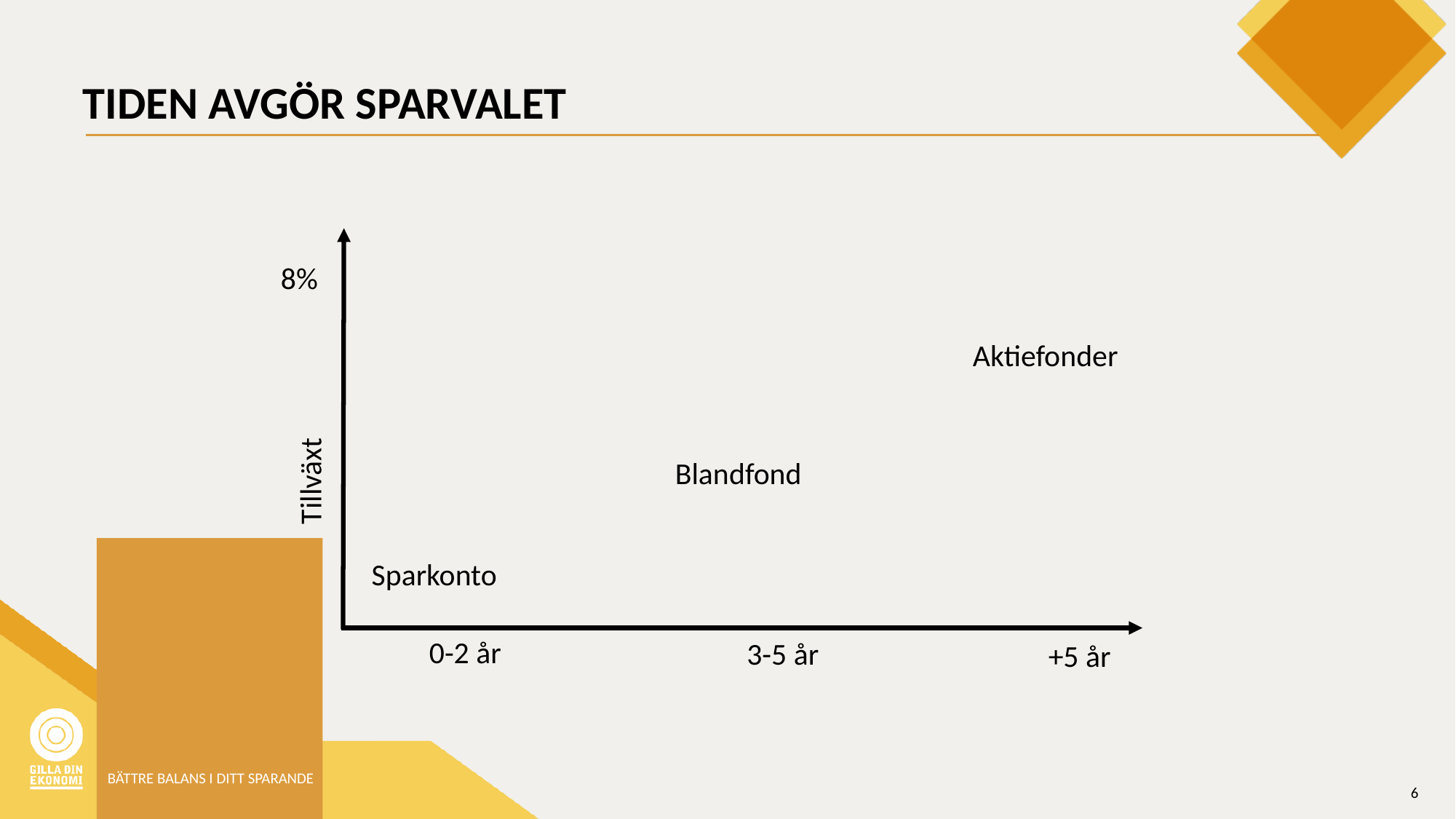

# TIDEN AVGÖR SPARVALET
8%

Aktiefonder
Tillväxt
Blandfond

Sparkonto

0-2 år

3-5 år
+5 år
BÄTTRE BALANS I DITT SPARANDE